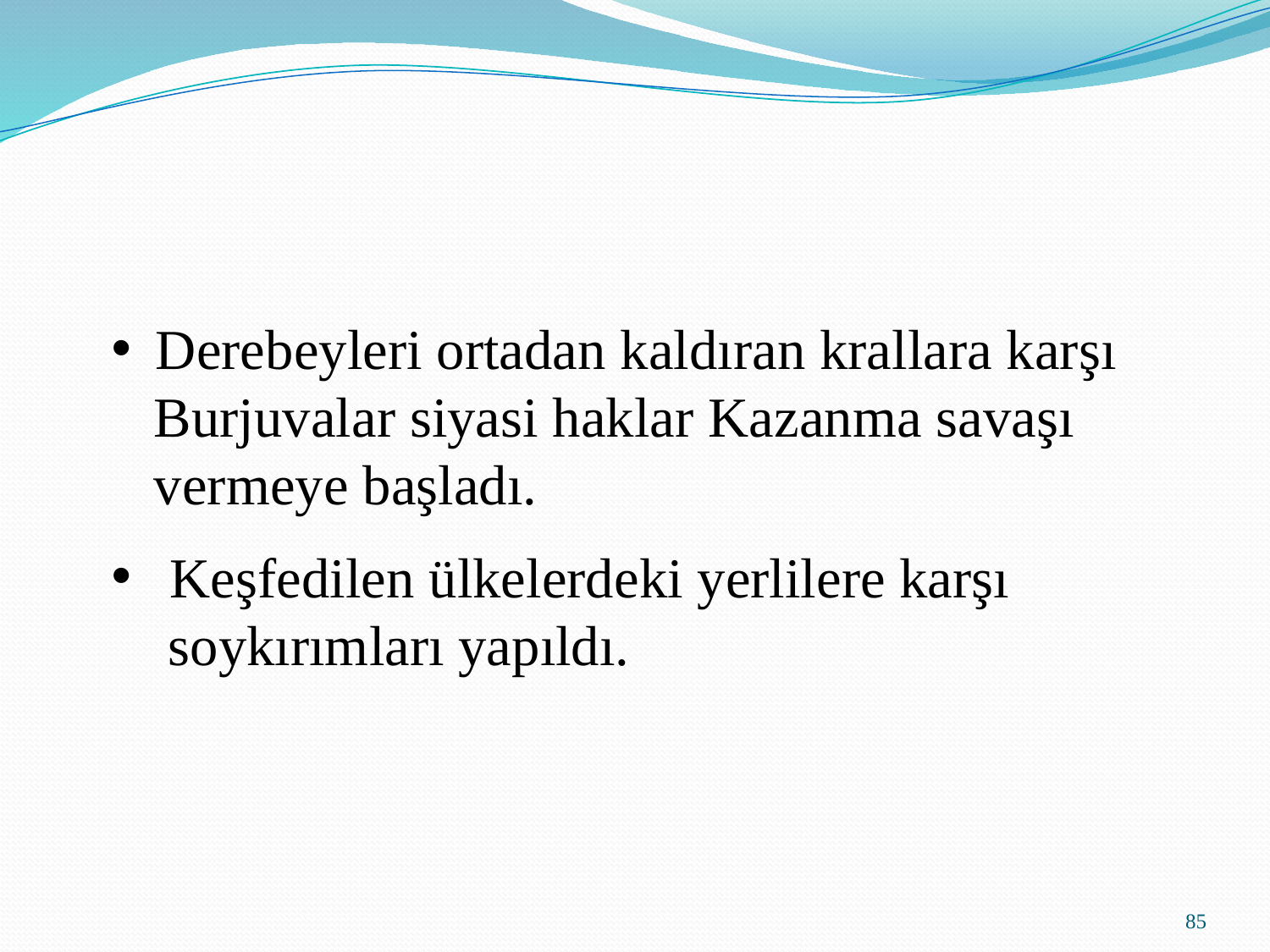

Derebeyleri ortadan kaldıran krallara karşı
   Burjuvalar siyasi haklar Kazanma savaşı
   vermeye başladı.

  Keşfedilen ülkelerdeki yerlilere karşı
    soykırımları yapıldı.
85